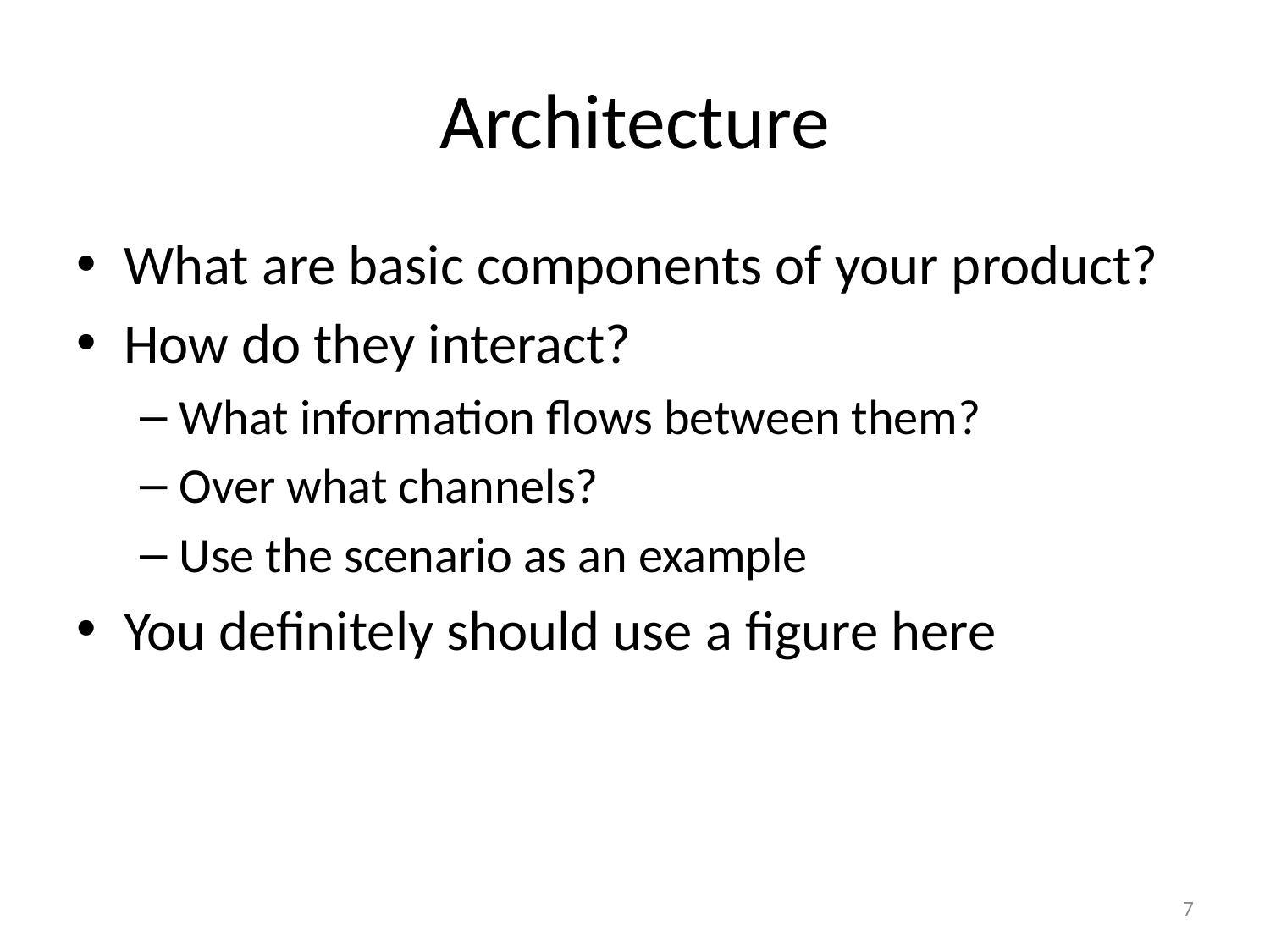

# Architecture
What are basic components of your product?
How do they interact?
What information flows between them?
Over what channels?
Use the scenario as an example
You definitely should use a figure here

7